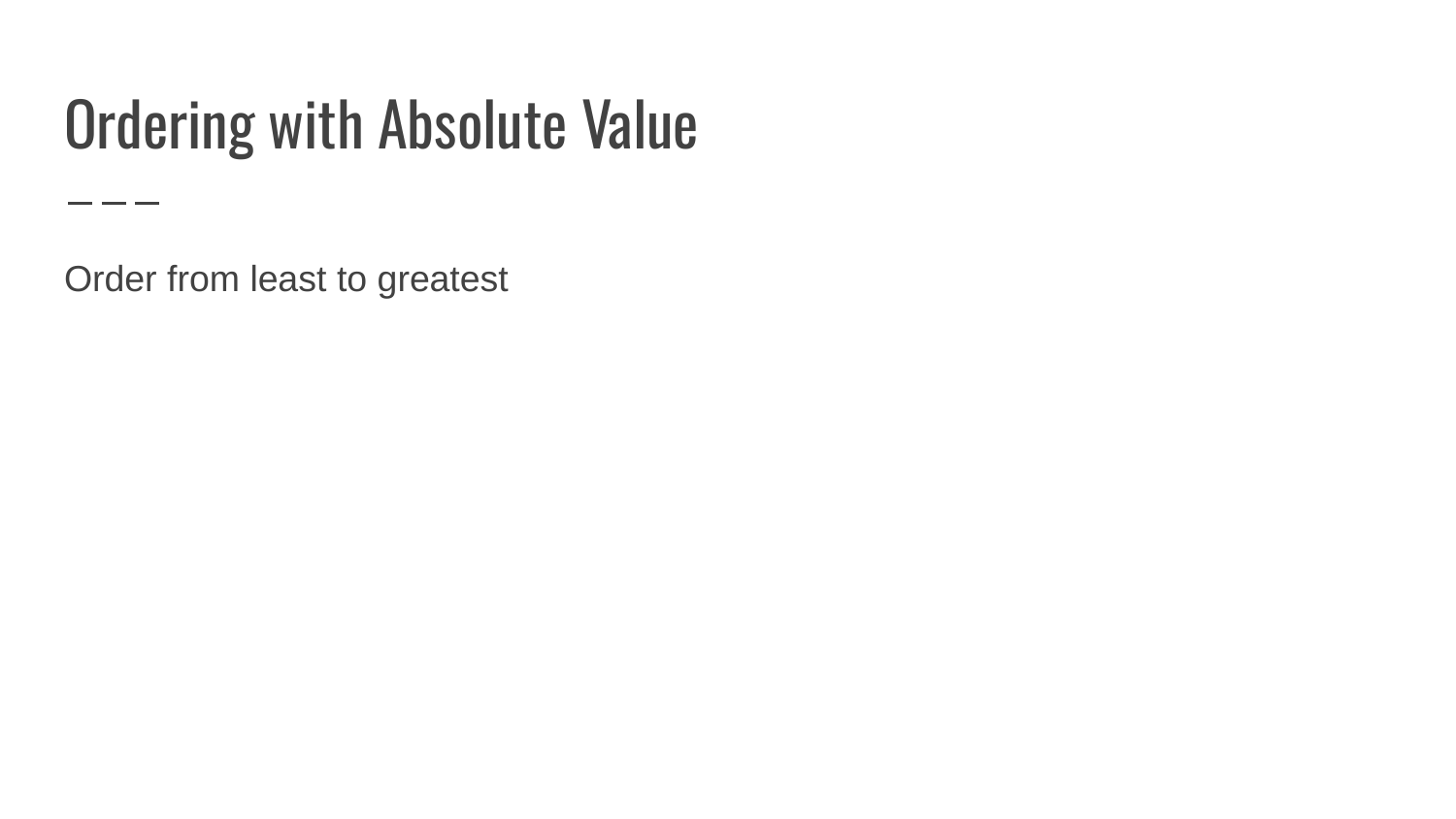

# Ordering with Absolute Value
Order from least to greatest